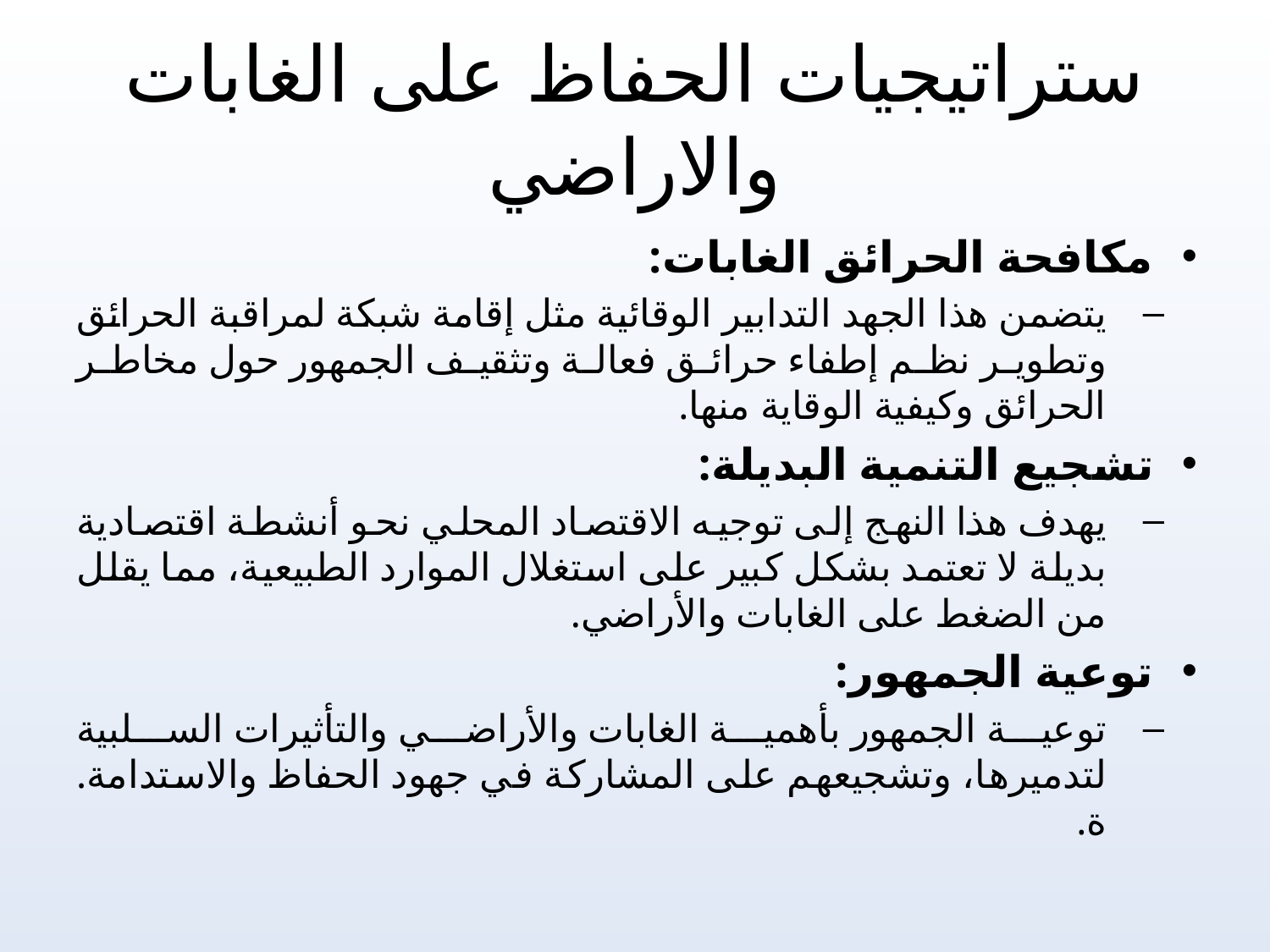

# ستراتيجيات الحفاظ على الغابات والاراضي
مكافحة الحرائق الغابات:
يتضمن هذا الجهد التدابير الوقائية مثل إقامة شبكة لمراقبة الحرائق وتطوير نظم إطفاء حرائق فعالة وتثقيف الجمهور حول مخاطر الحرائق وكيفية الوقاية منها.
تشجيع التنمية البديلة:
يهدف هذا النهج إلى توجيه الاقتصاد المحلي نحو أنشطة اقتصادية بديلة لا تعتمد بشكل كبير على استغلال الموارد الطبيعية، مما يقلل من الضغط على الغابات والأراضي.
توعية الجمهور:
توعية الجمهور بأهمية الغابات والأراضي والتأثيرات السلبية لتدميرها، وتشجيعهم على المشاركة في جهود الحفاظ والاستدامة. ة.